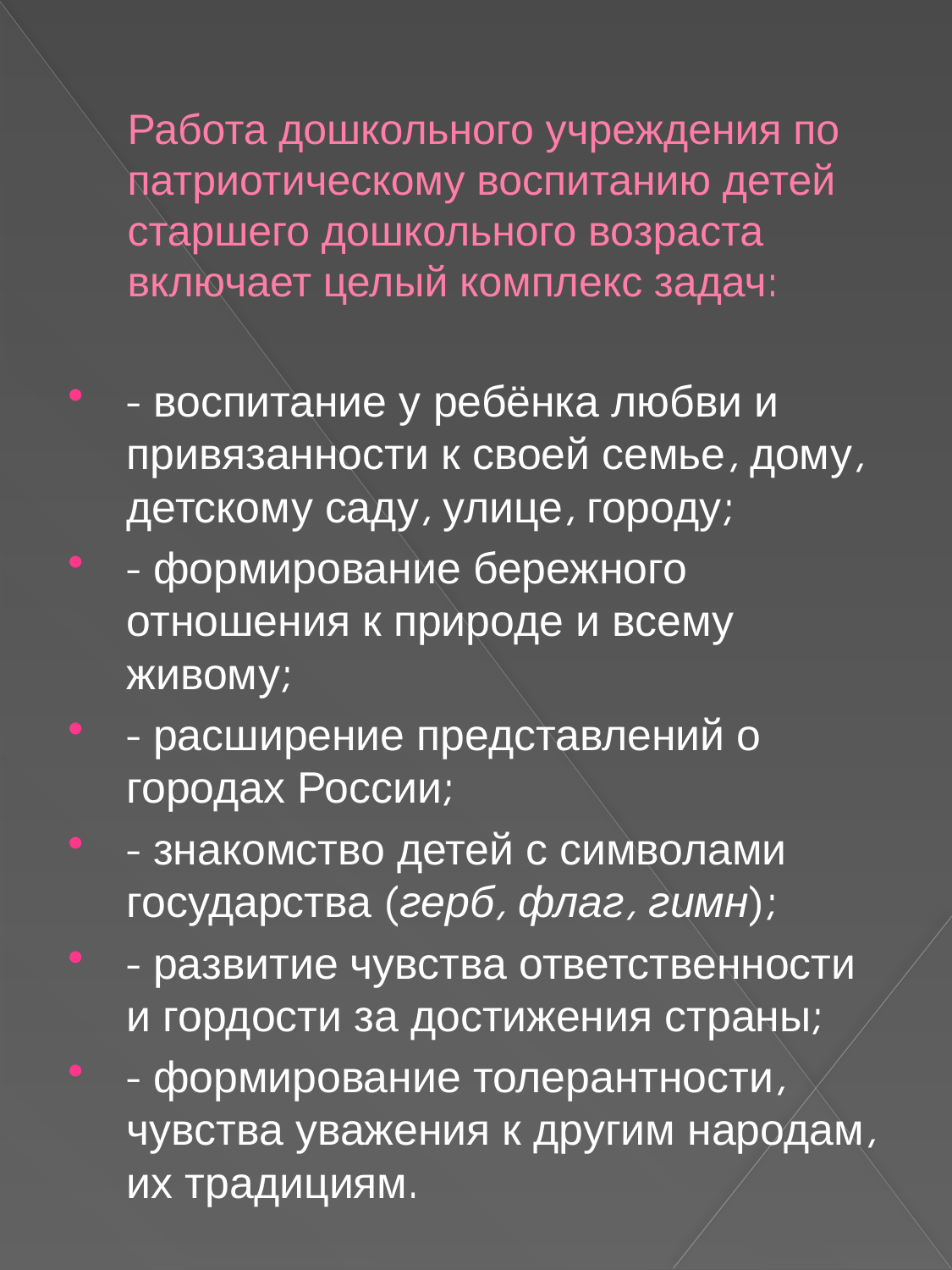

# Работа дошкольного учреждения по патриотическому воспитанию детей старшего дошкольного возраста включает целый комплекс задач:
- воспитание у ребёнка любви и привязанности к своей семье, дому, детскому саду, улице, городу;
- формирование бережного отношения к природе и всему живому;
- расширение представлений о городах России;
- знакомство детей с символами государства (герб, флаг, гимн);
- развитие чувства ответственности и гордости за достижения страны;
- формирование толерантности, чувства уважения к другим народам, их традициям.